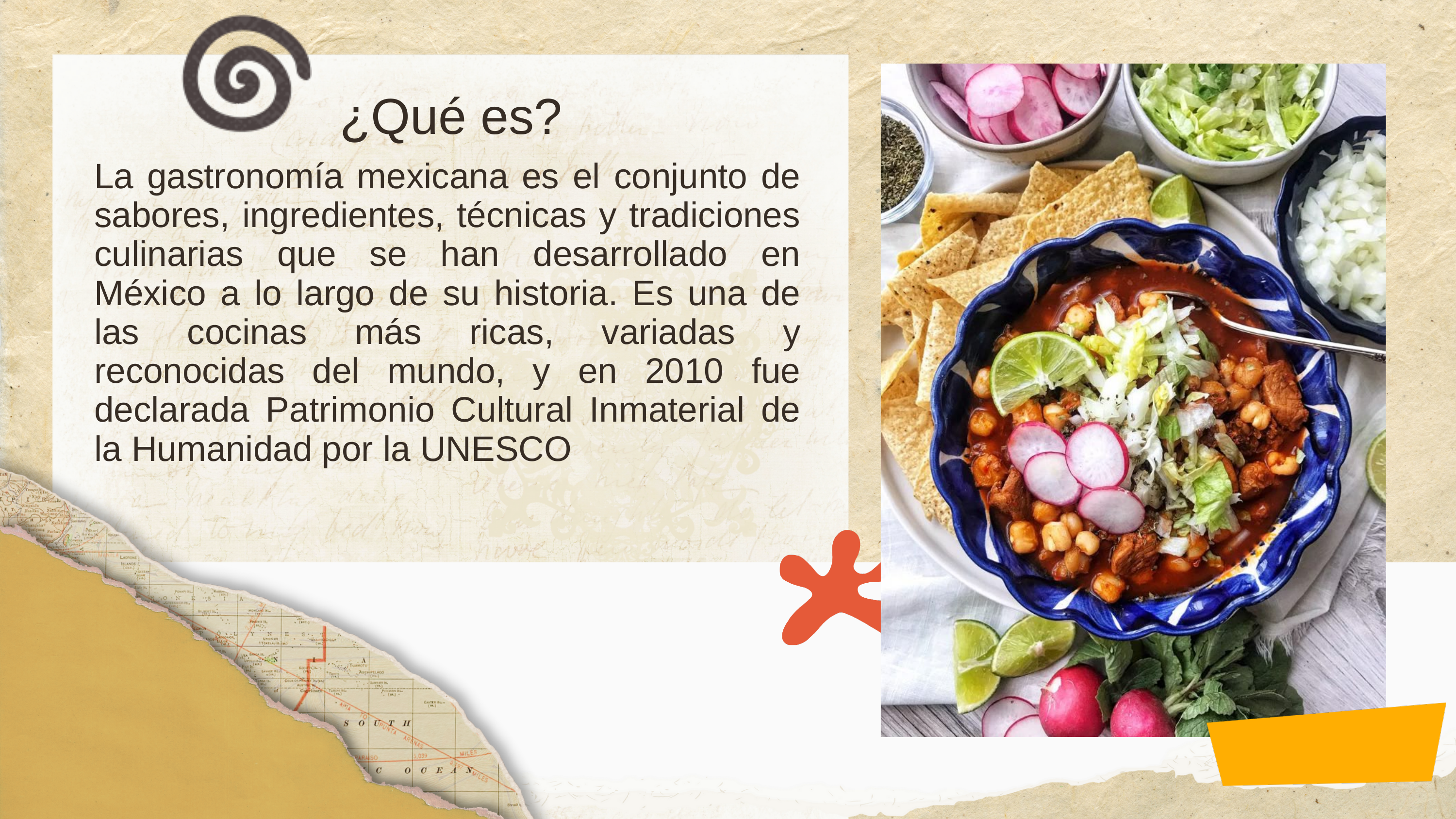

¿Qué es?

La gastronomía mexicana es el conjunto de sabores, ingredientes, técnicas y tradiciones culinarias que se han desarrollado en México a lo largo de su historia. Es una de las cocinas más ricas, variadas y reconocidas del mundo, y en 2010 fue declarada Patrimonio Cultural Inmaterial de la Humanidad por la UNESCO